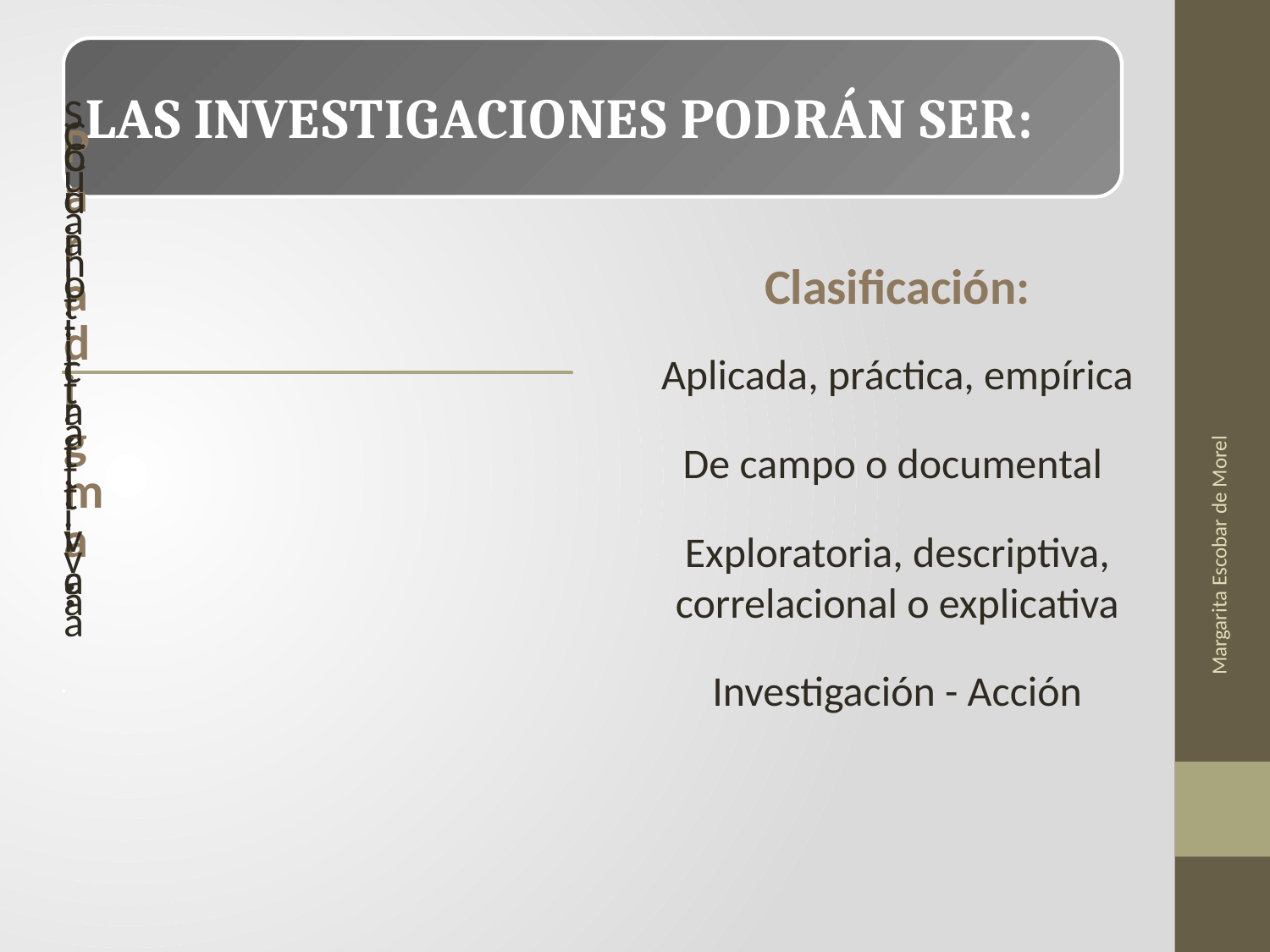

LAS INVESTIGACIONES PODRÁN SER:

Clasificación:

Aplicada, práctica, empírica

De campo o documental

Exploratoria, descriptiva, correlacional o explicativa

Investigación - Acción

Margarita Escobar de Morel